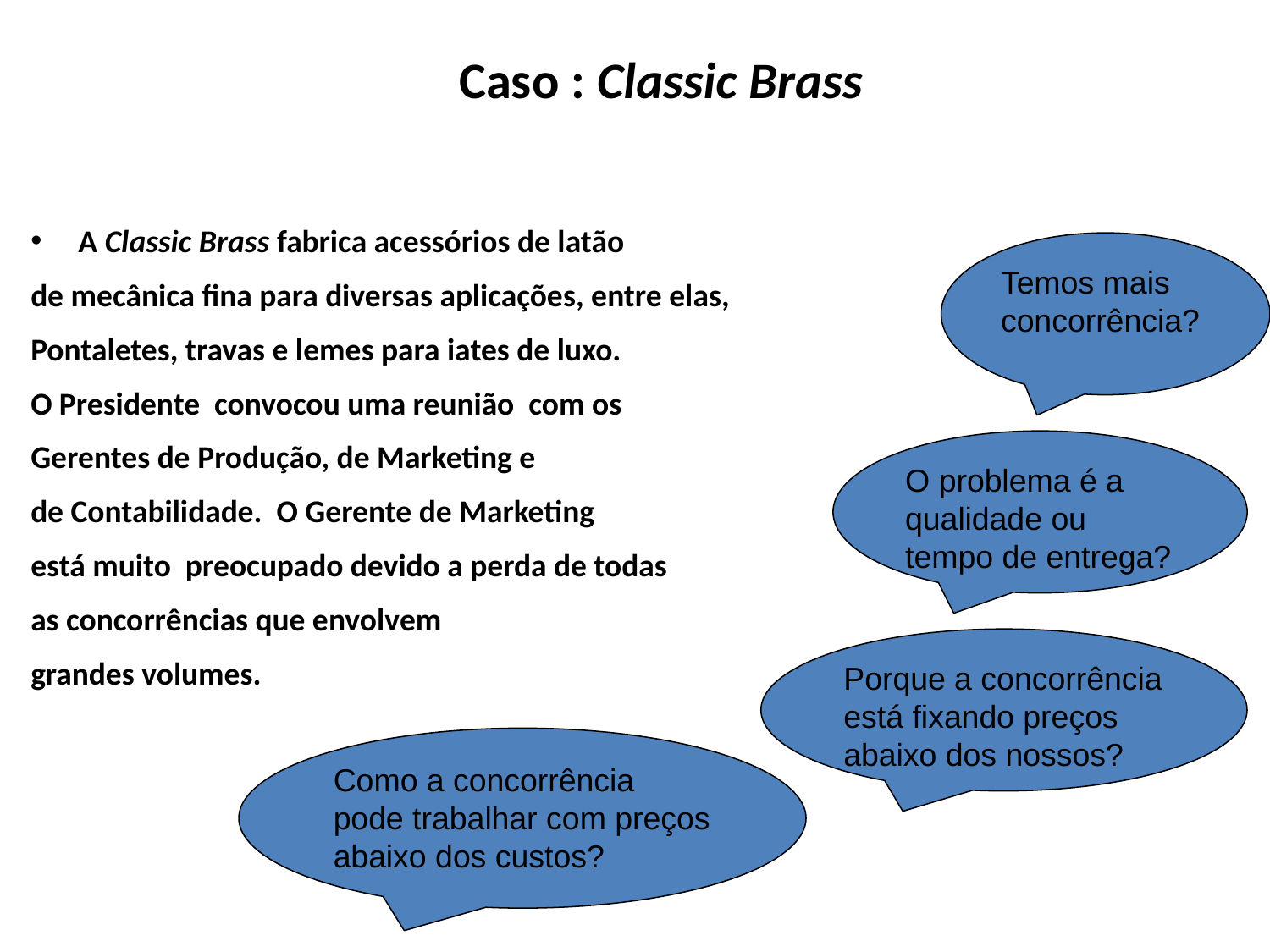

# Caso : Classic Brass

A Classic Brass fabrica acessórios de latão
de mecânica fina para diversas aplicações, entre elas,
Pontaletes, travas e lemes para iates de luxo.
O Presidente  convocou uma reunião  com os
Gerentes de Produção, de Marketing e
de Contabilidade.  O Gerente de Marketing
está muito  preocupado devido a perda de todas
as concorrências que envolvem
grandes volumes.

Temos mais concorrência?
O problema é a qualidade ou tempo de entrega?
Porque a concorrência está fixando preços abaixo dos nossos?
Como a concorrência pode trabalhar com preços abaixo dos custos?